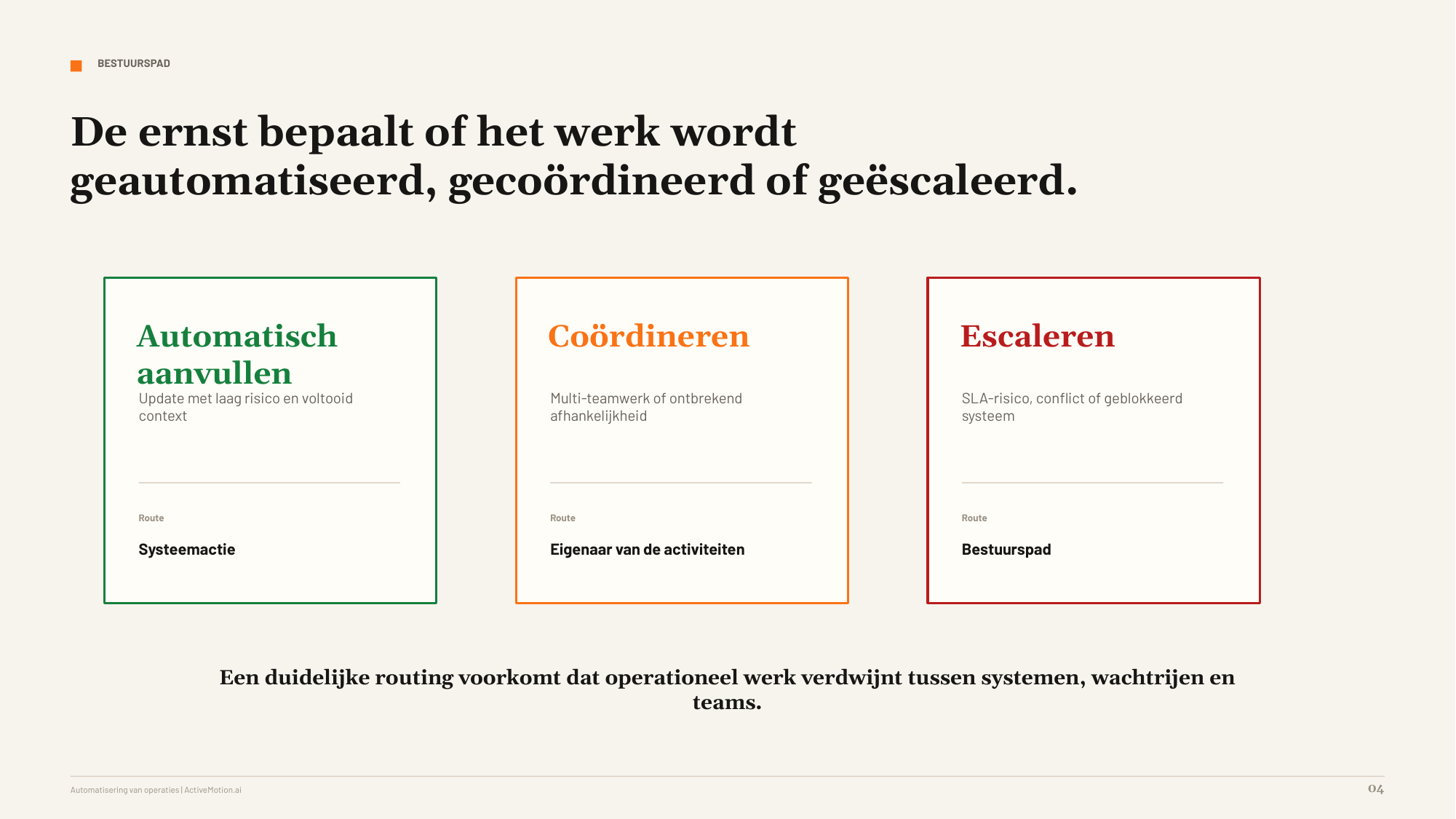

BESTUURSPAD

De ernst bepaalt of het werk wordt geautomatiseerd, gecoördineerd of geëscaleerd.

Automatisch aanvullen
Coördineren
Escaleren
Update met laag risico en voltooid
context
Multi-teamwerk of ontbrekend
afhankelijkheid
SLA-risico, conflict of geblokkeerd
systeem

Route
Route
Route
Systeemactie
Eigenaar van de activiteiten
Bestuurspad
Een duidelijke routing voorkomt dat operationeel werk verdwijnt tussen systemen, wachtrijen en teams.

04
Automatisering van operaties | ActiveMotion.ai